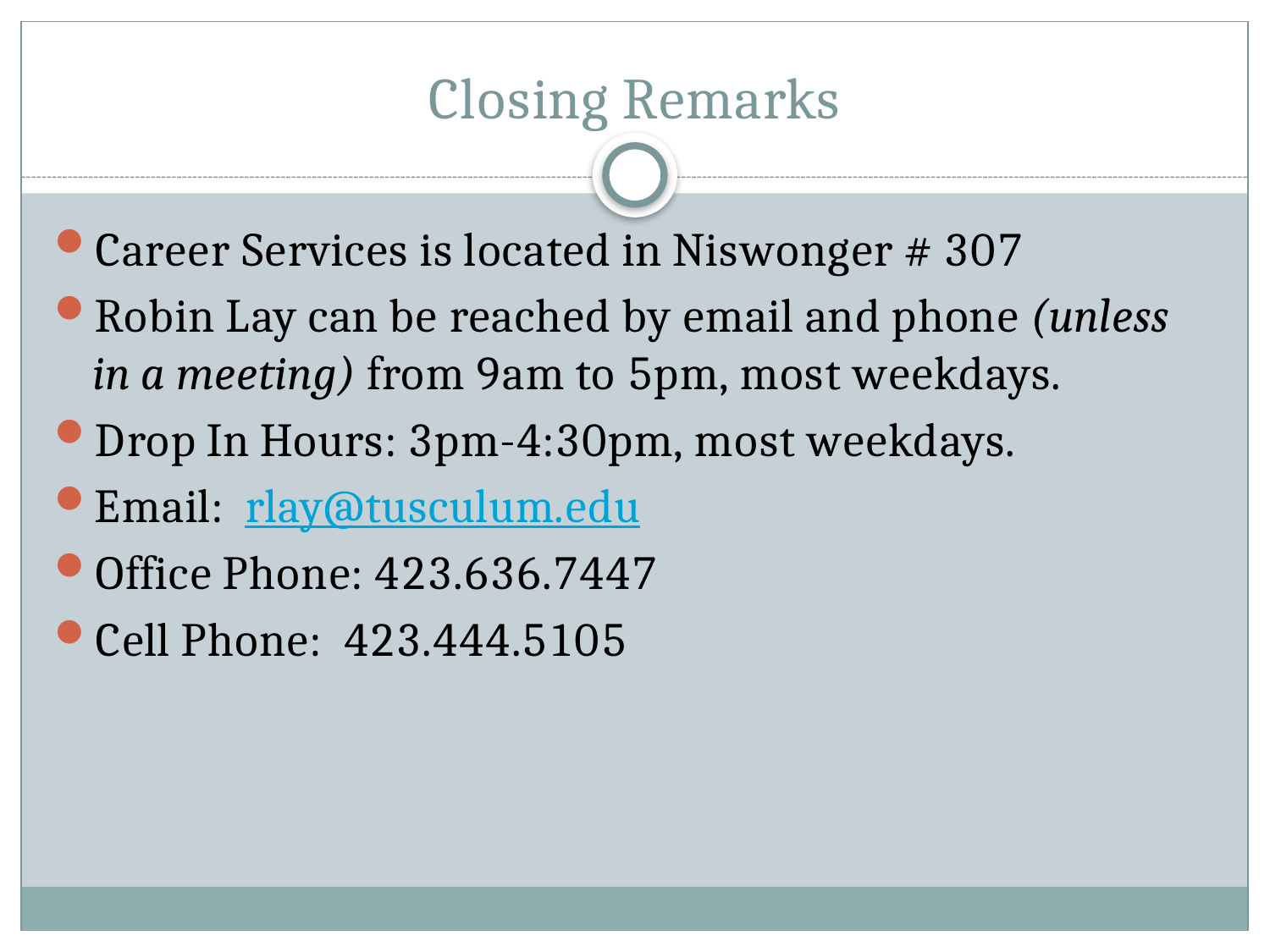

# Closing Remarks
Career Services is located in Niswonger # 307
Robin Lay can be reached by email and phone (unless in a meeting) from 9am to 5pm, most weekdays.
Drop In Hours: 3pm-4:30pm, most weekdays.
Email:  rlay@tusculum.edu
Office Phone: 423.636.7447
Cell Phone:  423.444.5105